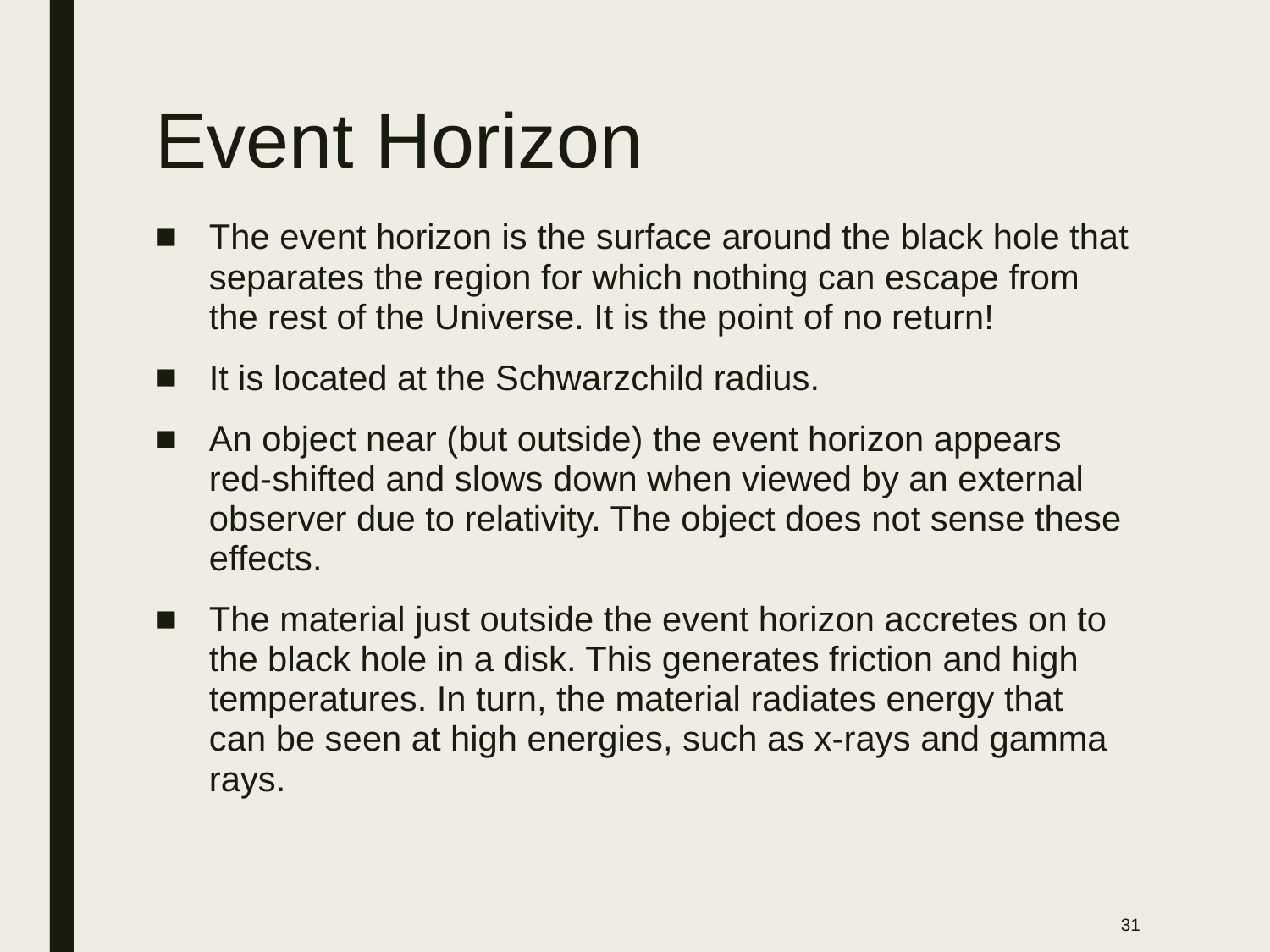

# Event Horizon
The event horizon is the surface around the black hole that separates the region for which nothing can escape from the rest of the Universe. It is the point of no return!
It is located at the Schwarzchild radius.
An object near (but outside) the event horizon appears red-shifted and slows down when viewed by an external observer due to relativity. The object does not sense these effects.
The material just outside the event horizon accretes on to the black hole in a disk. This generates friction and high temperatures. In turn, the material radiates energy that can be seen at high energies, such as x-rays and gamma rays.

31